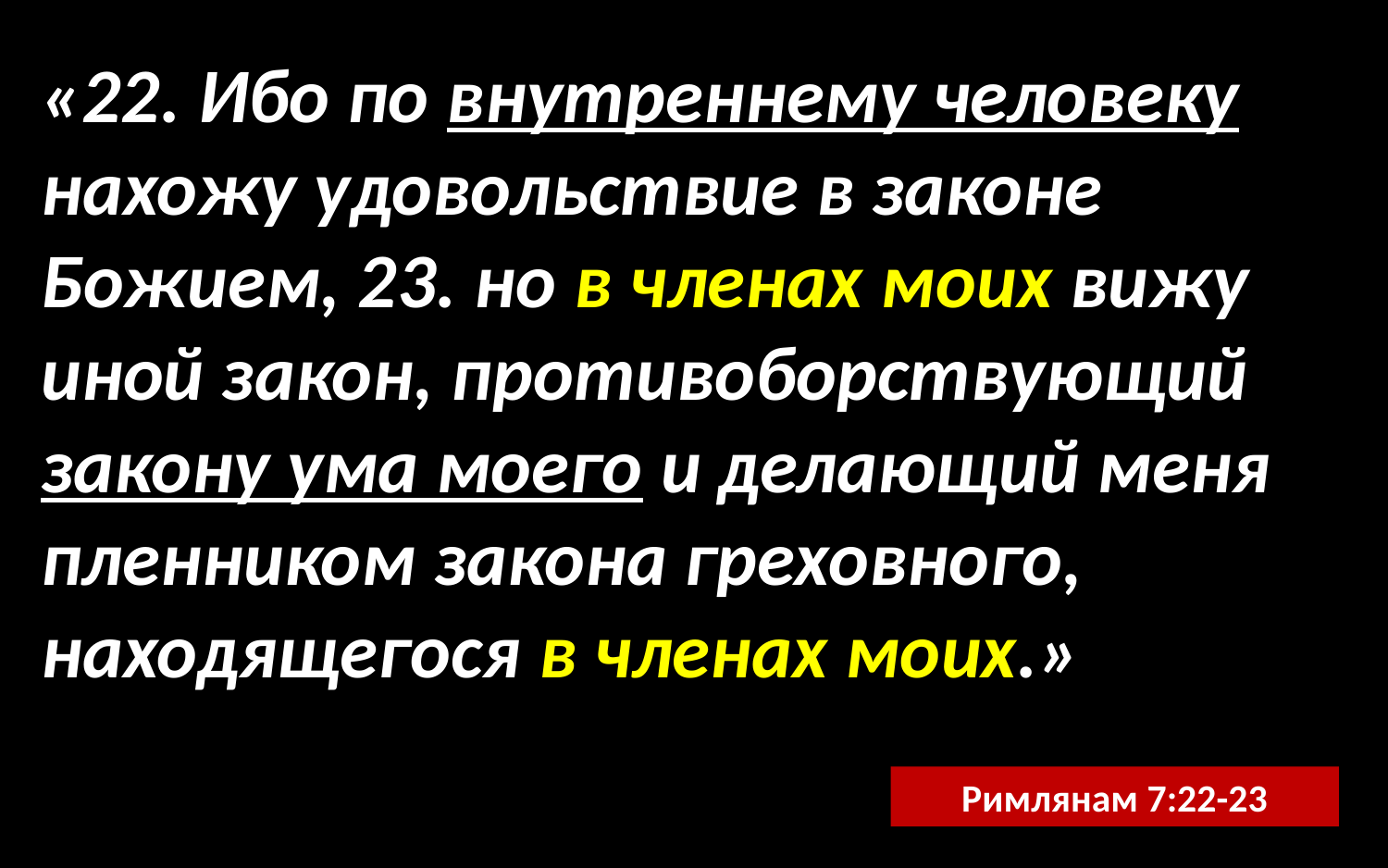

«22. Ибо по внутреннему человеку нахожу удовольствие в законе Божием, 23. но в членах моих вижу иной закон, противоборствующий закону ума моего и делающий меня пленником закона греховного, находящегося в членах моих.»
Римлянам 7:22-23